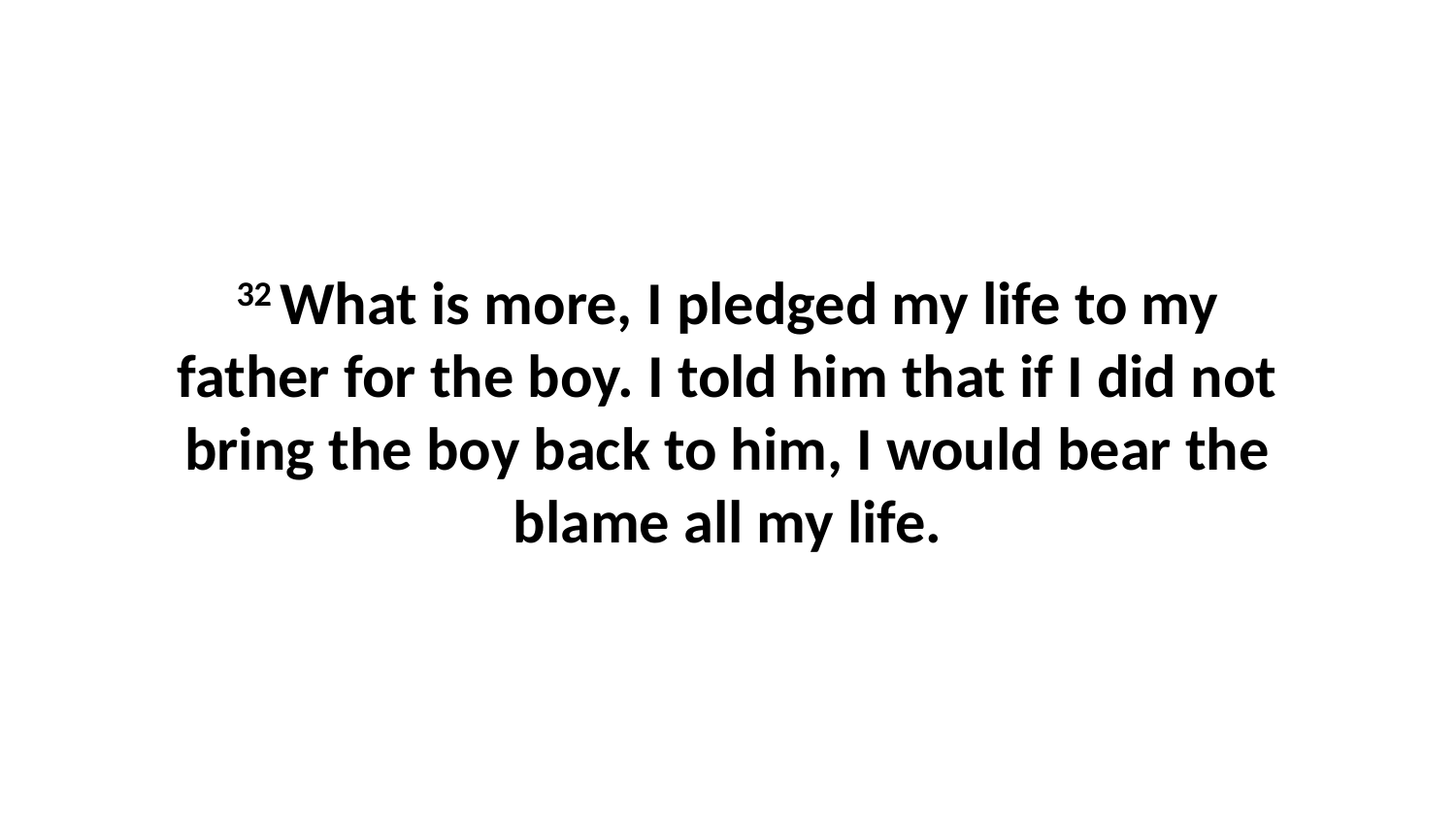

32 What is more, I pledged my life to my father for the boy. I told him that if I did not bring the boy back to him, I would bear the blame all my life.